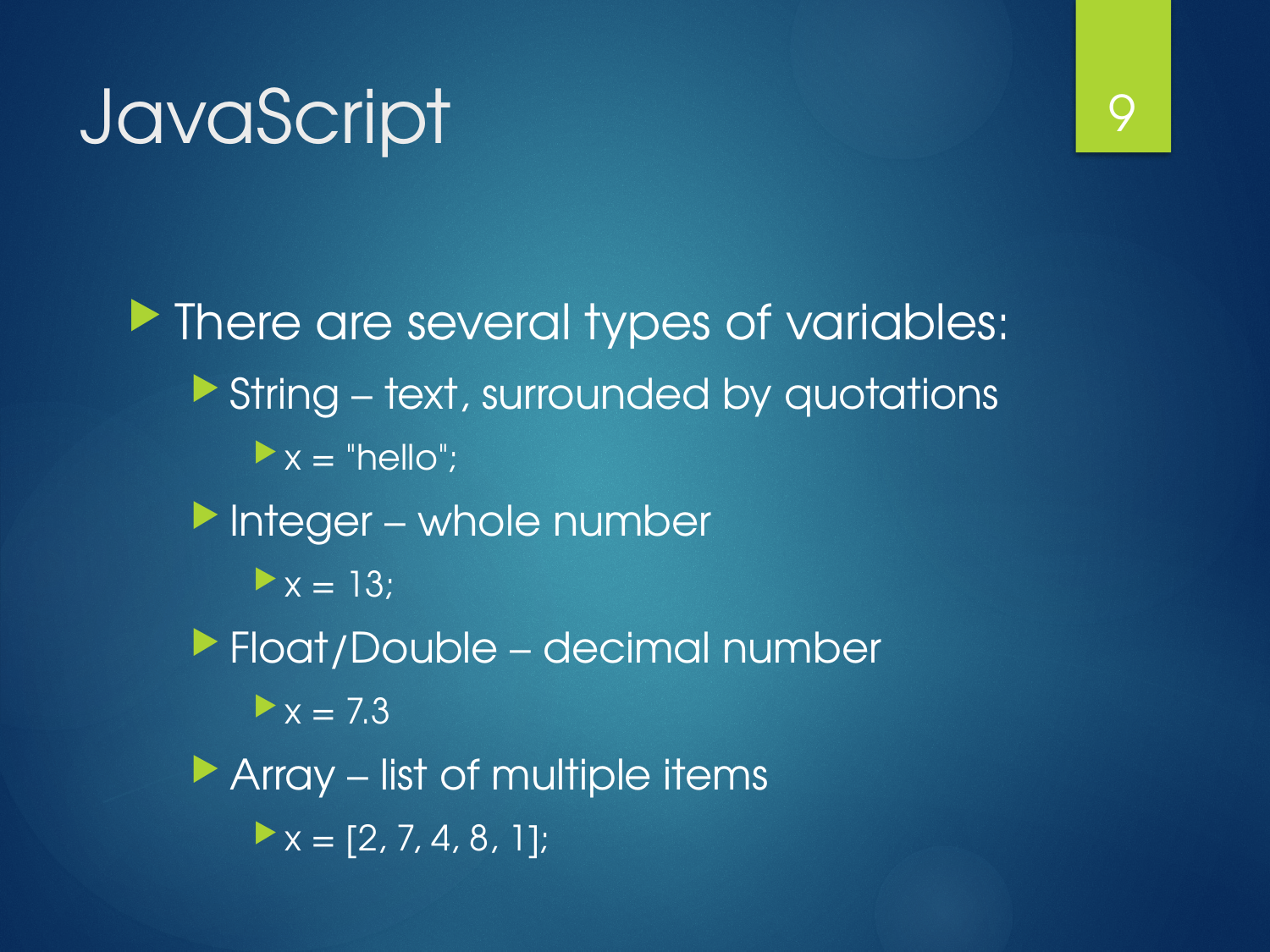

9
# JavaScript
There are several types of variables:
String – text, surrounded by quotations
x = "hello";
Integer – whole number
x = 13;
Float/Double – decimal number
x = 7.3
Array – list of multiple items
x = [2, 7, 4, 8, 1];